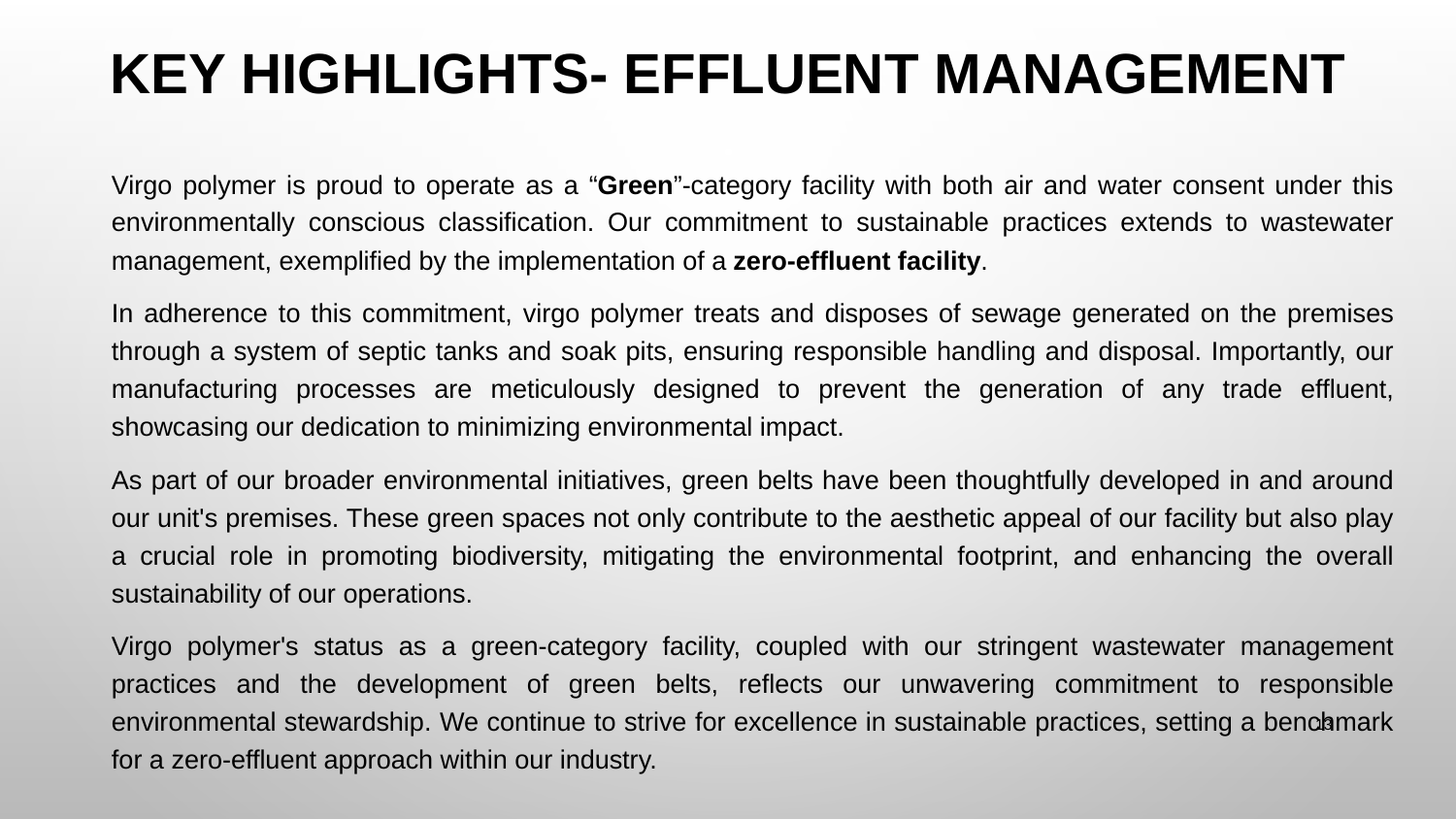

# KEY Highlights- effluent management
Virgo polymer is proud to operate as a “Green”-category facility with both air and water consent under this environmentally conscious classification. Our commitment to sustainable practices extends to wastewater management, exemplified by the implementation of a zero-effluent facility.
In adherence to this commitment, virgo polymer treats and disposes of sewage generated on the premises through a system of septic tanks and soak pits, ensuring responsible handling and disposal. Importantly, our manufacturing processes are meticulously designed to prevent the generation of any trade effluent, showcasing our dedication to minimizing environmental impact.
As part of our broader environmental initiatives, green belts have been thoughtfully developed in and around our unit's premises. These green spaces not only contribute to the aesthetic appeal of our facility but also play a crucial role in promoting biodiversity, mitigating the environmental footprint, and enhancing the overall sustainability of our operations.
Virgo polymer's status as a green-category facility, coupled with our stringent wastewater management practices and the development of green belts, reflects our unwavering commitment to responsible environmental stewardship. We continue to strive for excellence in sustainable practices, setting a benchmark for a zero-effluent approach within our industry.
13